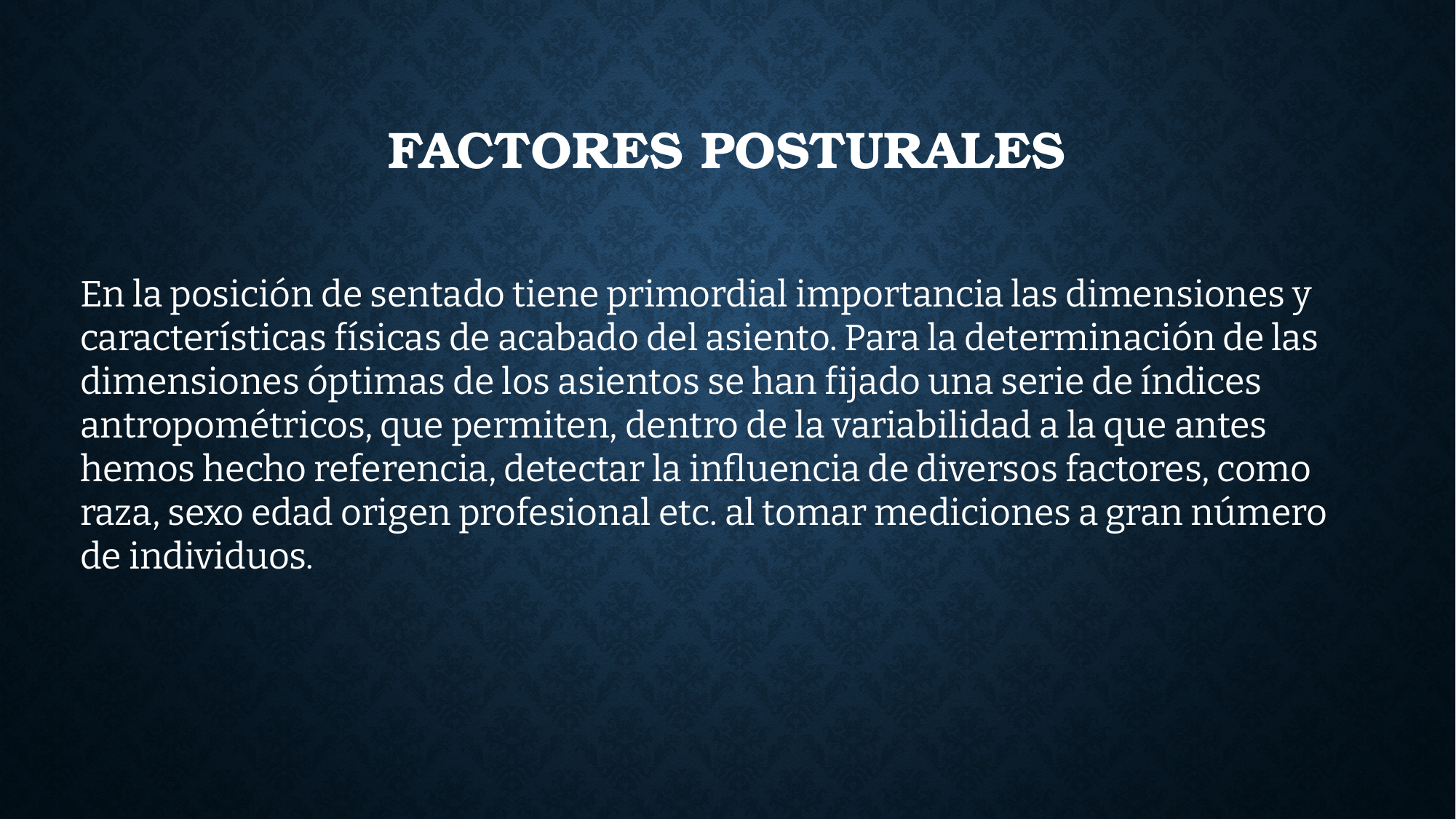

# Factores posturales
En la posición de sentado tiene primordial importancia las dimensiones y características físicas de acabado del asiento. Para la determinación de las dimensiones óptimas de los asientos se han fijado una serie de índices antropométricos, que permiten, dentro de la variabilidad a la que antes hemos hecho referencia, detectar la influencia de diversos factores, como raza, sexo edad origen profesional etc. al tomar mediciones a gran número de individuos.